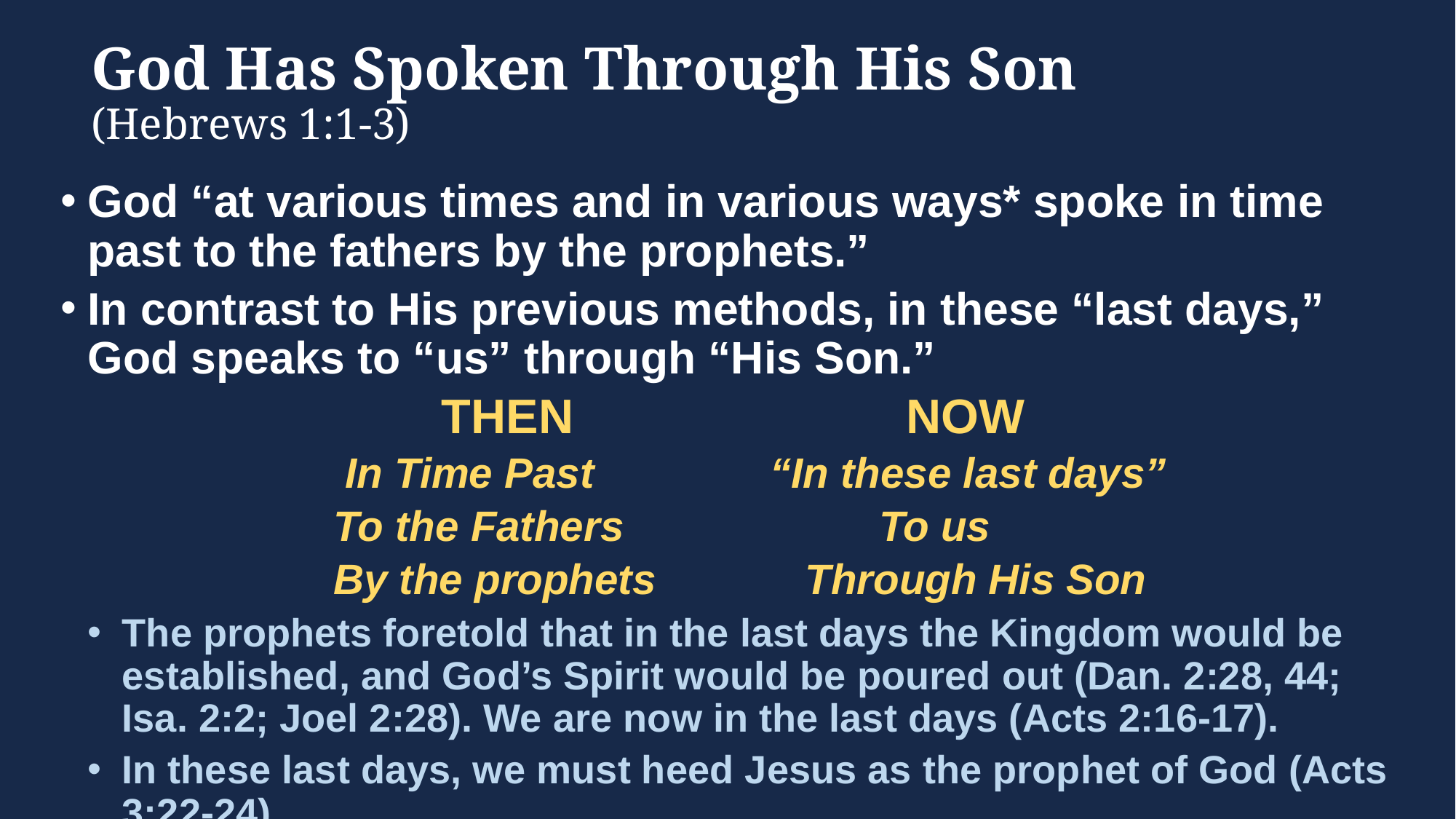

# God Has Spoken Through His Son (Hebrews 1:1-3)
God “at various times and in various ways* spoke in time past to the fathers by the prophets.”
In contrast to His previous methods, in these “last days,” God speaks to “us” through “His Son.”
			      THEN				NOW
		 In Time Past 		“In these last days”
		To the Fathers 			To us
		By the prophets		   Through His Son
The prophets foretold that in the last days the Kingdom would be established, and God’s Spirit would be poured out (Dan. 2:28, 44; Isa. 2:2; Joel 2:28). We are now in the last days (Acts 2:16-17).
In these last days, we must heed Jesus as the prophet of God (Acts 3:22-24).